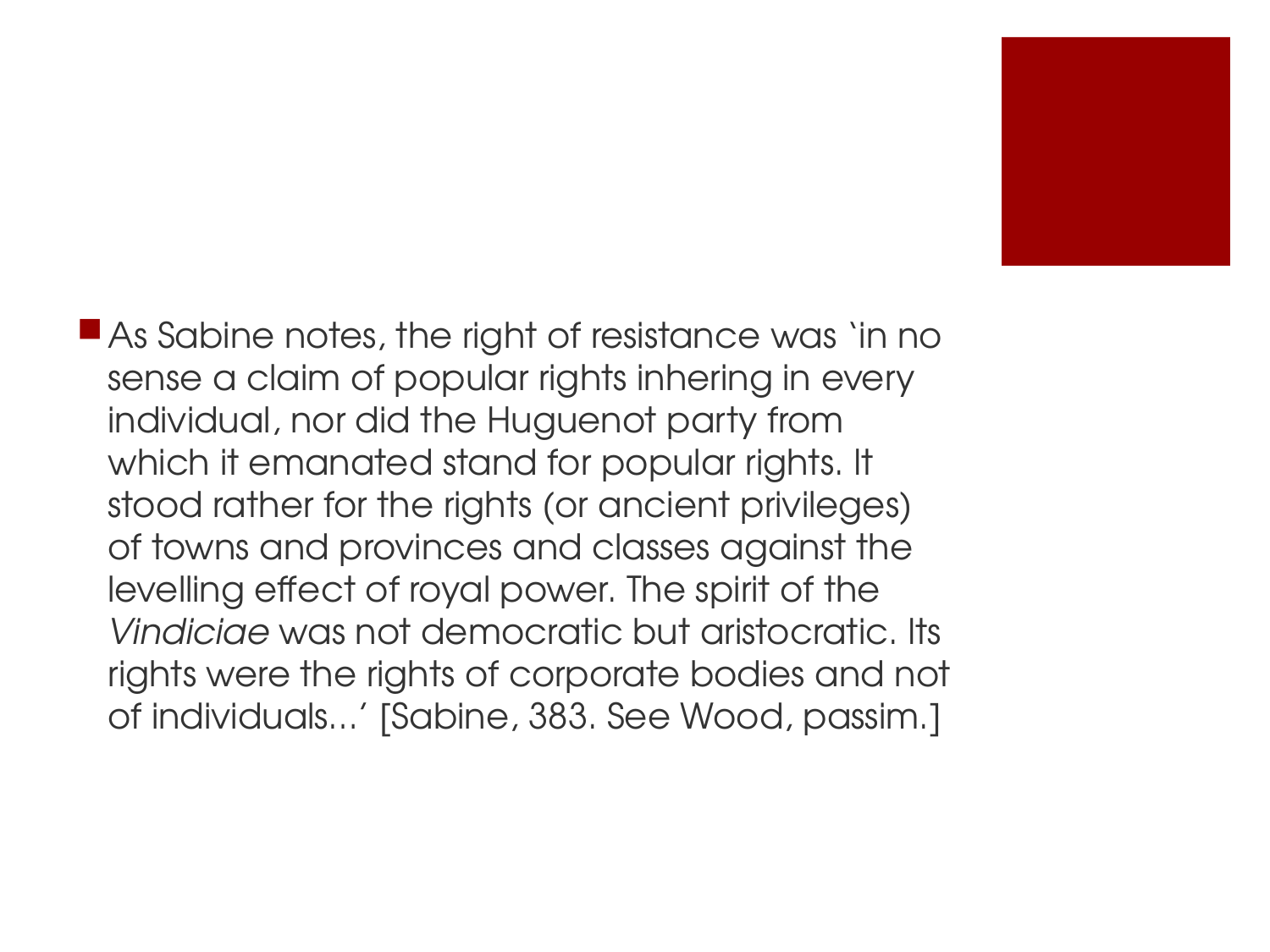

#
As Sabine notes, the right of resistance was ‘in no sense a claim of popular rights inhering in every individual, nor did the Huguenot party from which it emanated stand for popular rights. It stood rather for the rights (or ancient privileges) of towns and provinces and classes against the levelling effect of royal power. The spirit of the Vindiciae was not democratic but aristocratic. Its rights were the rights of corporate bodies and not of individuals…’ [Sabine, 383. See Wood, passim.]